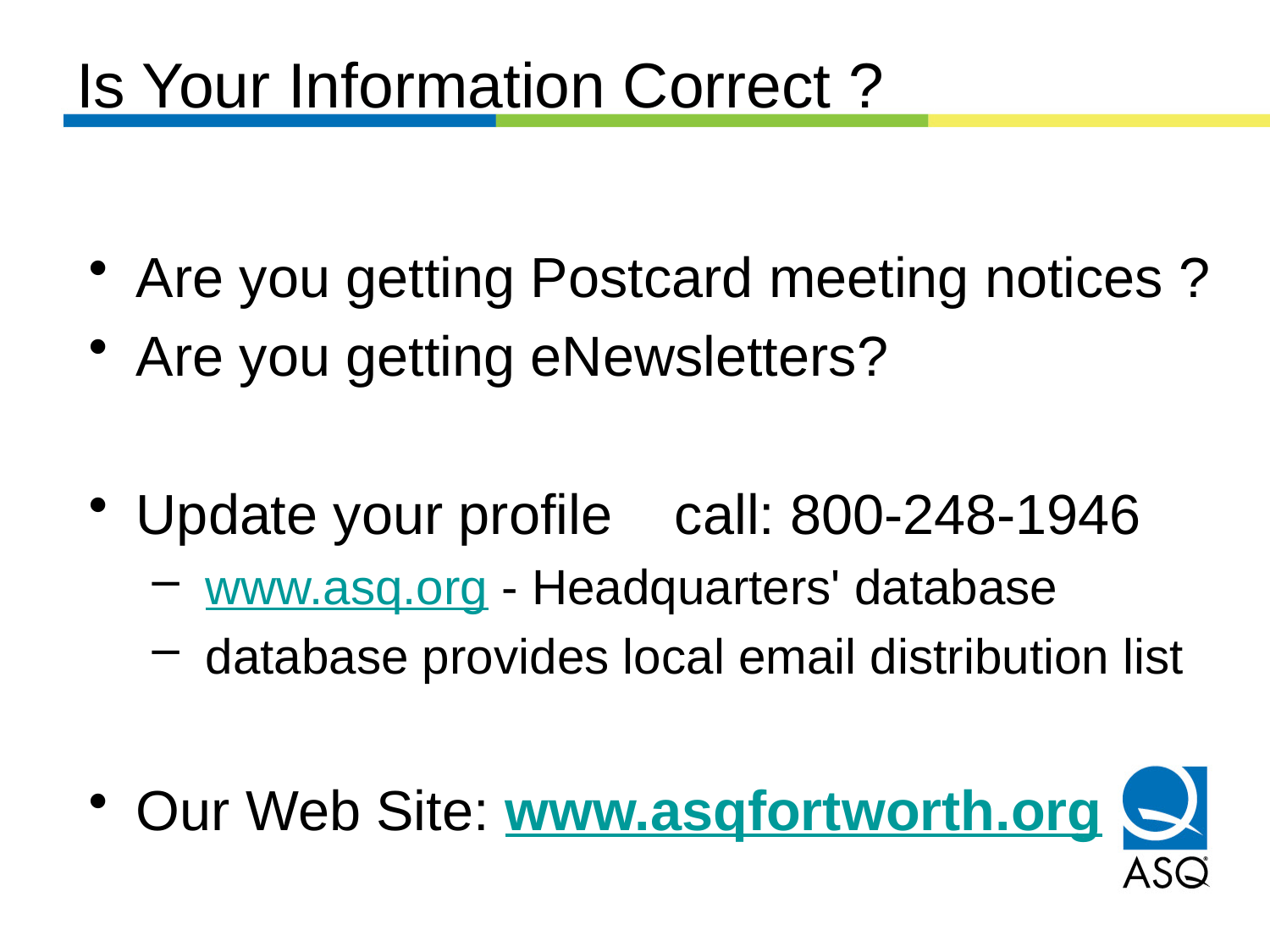

Is Your Information Correct ?
Are you getting Postcard meeting notices ?
Are you getting eNewsletters?

Update your profile    call: 800-248-1946
 www.asq.org - Headquarters' database
 database provides local email distribution list

Our Web Site: www.asqfortworth.org